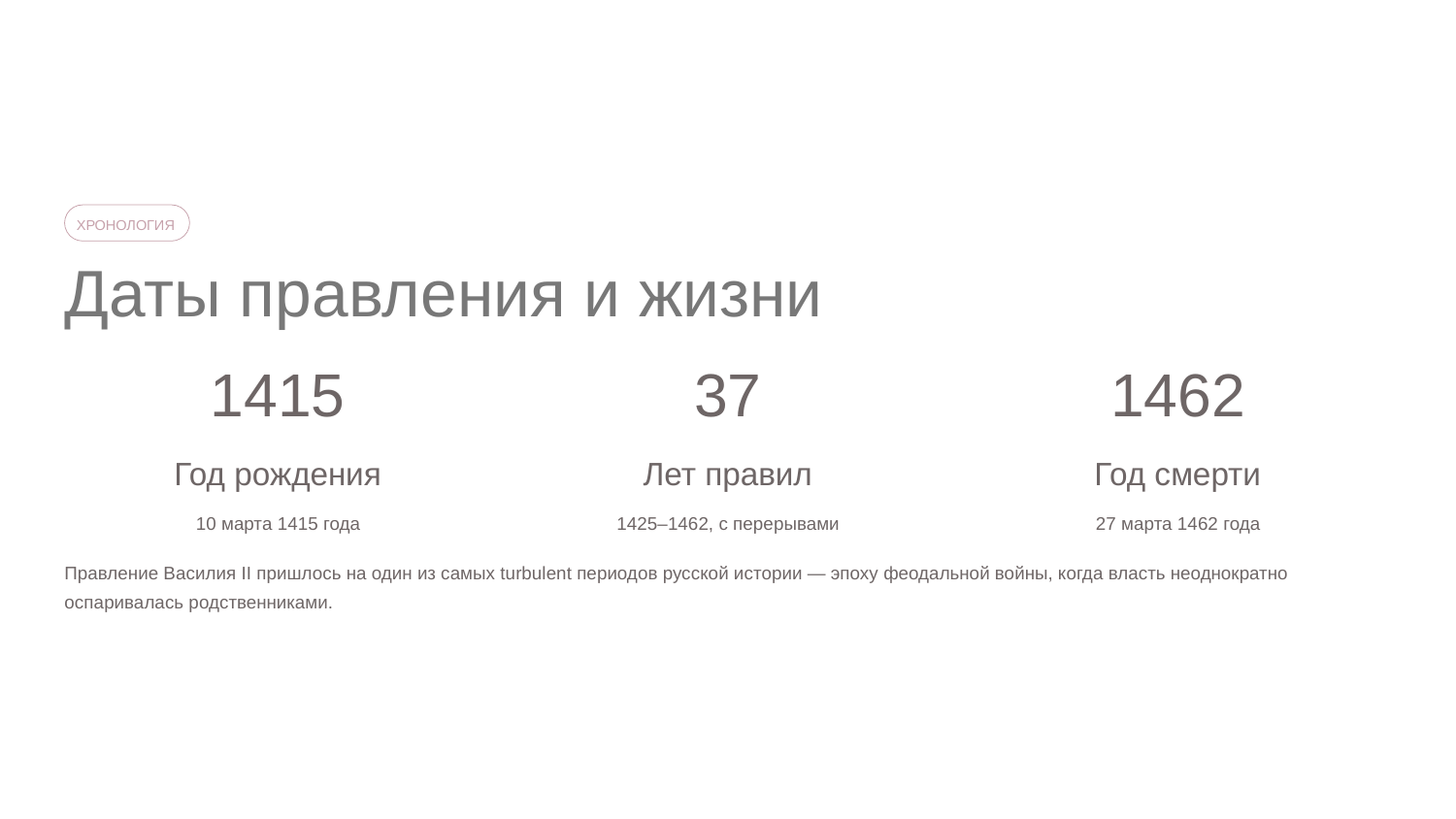

ХРОНОЛОГИЯ
Даты правления и жизни
1415
37
1462
Год рождения
Лет правил
Год смерти
10 марта 1415 года
1425–1462, с перерывами
27 марта 1462 года
Правление Василия II пришлось на один из самых turbulent периодов русской истории — эпоху феодальной войны, когда власть неоднократно оспаривалась родственниками.